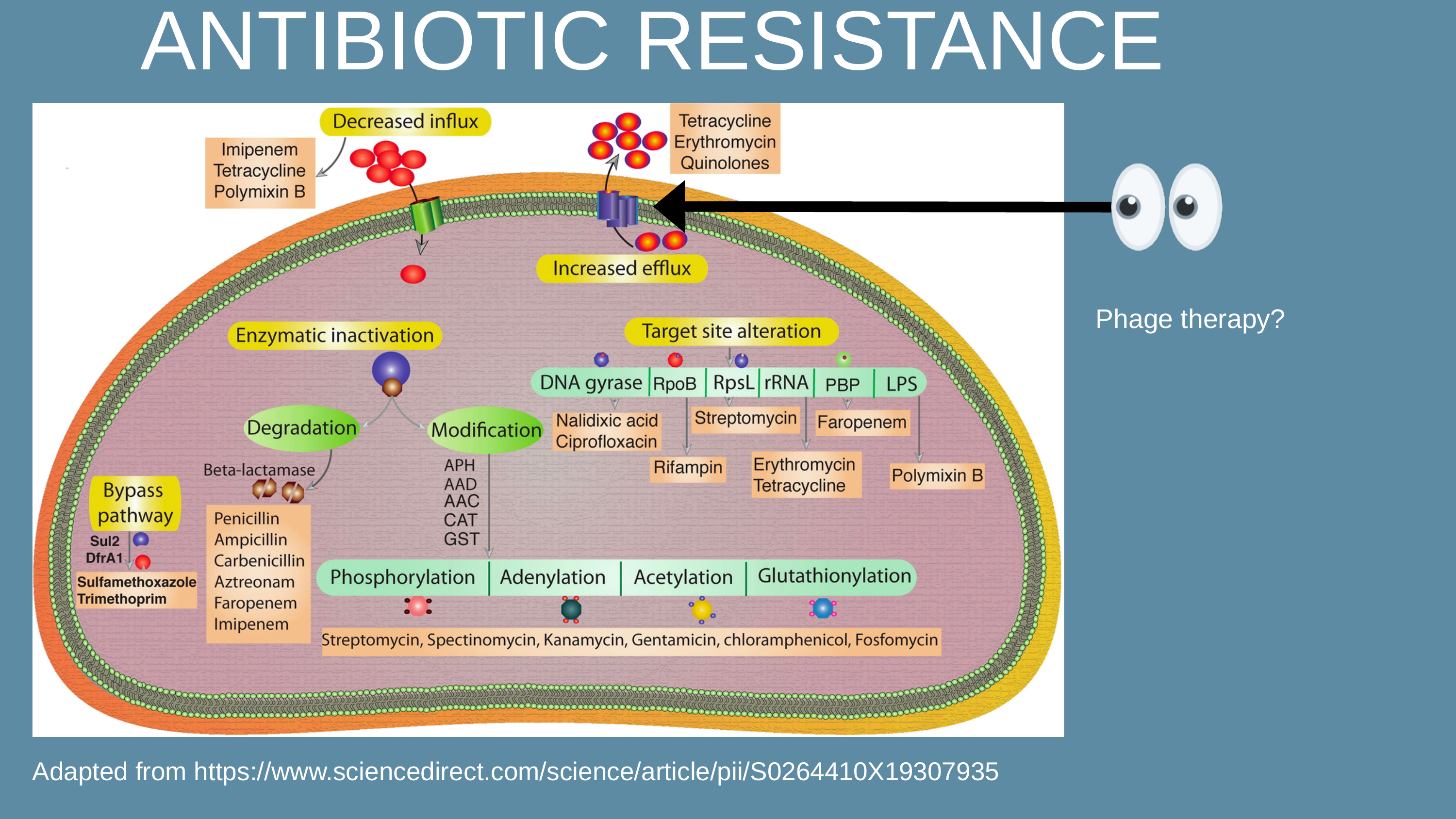

ANTIBIOTIC RESISTANCE

Phage therapy?

Adapted from https://www.sciencedirect.com/science/article/pii/S0264410X19307935